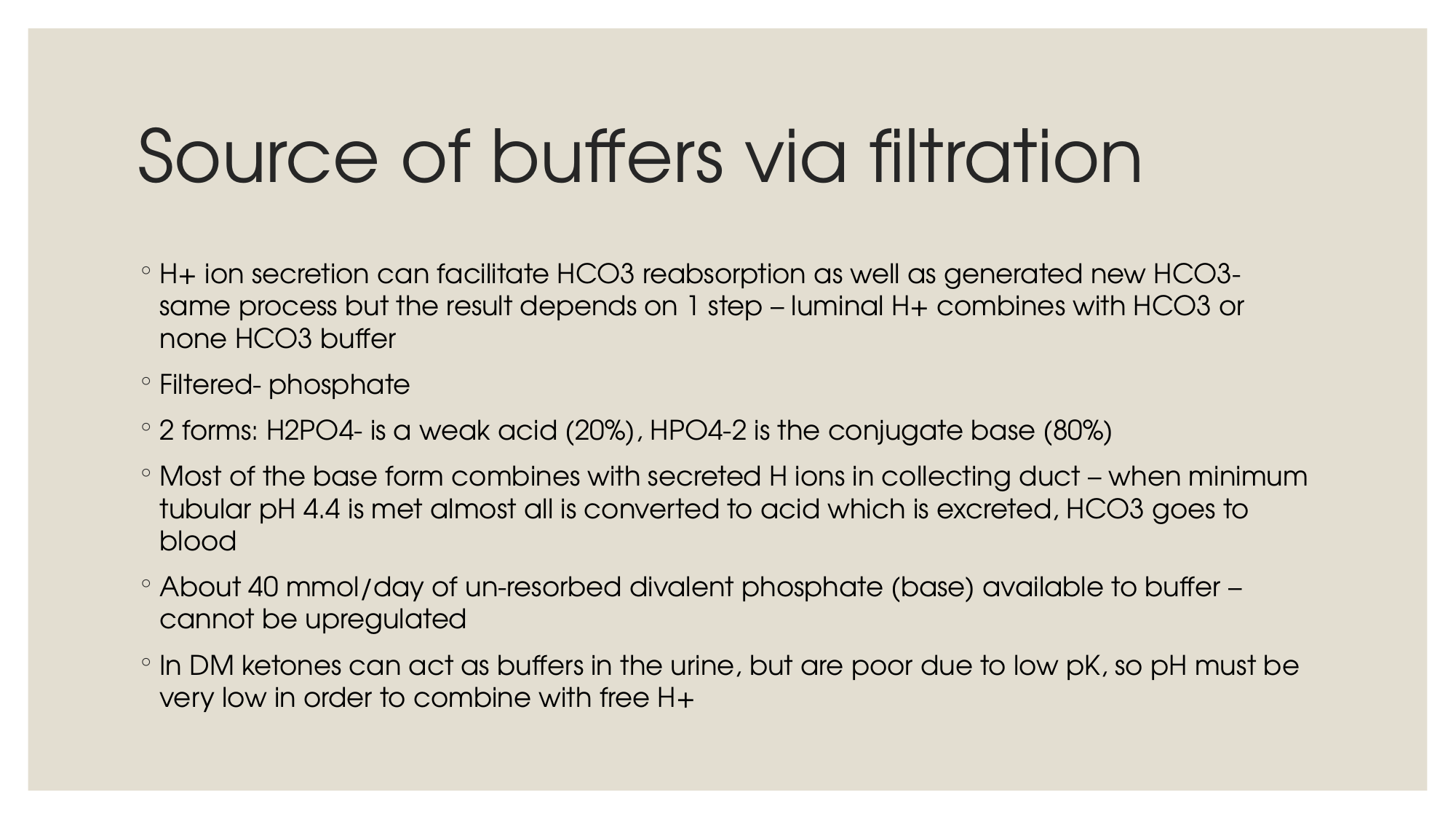

# Source of buffers via filtration
H+ ion secretion can facilitate HCO3 reabsorption as well as generated new HCO3- same process but the result depends on 1 step – luminal H+ combines with HCO3 or none HCO3 buffer
Filtered- phosphate
2 forms: H2PO4- is a weak acid (20%), HPO4-2 is the conjugate base (80%)
Most of the base form combines with secreted H ions in collecting duct – when minimum tubular pH 4.4 is met almost all is converted to acid which is excreted, HCO3 goes to blood
About 40 mmol/day of un-resorbed divalent phosphate (base) available to buffer – cannot be upregulated
In DM ketones can act as buffers in the urine, but are poor due to low pK, so pH must be very low in order to combine with free H+